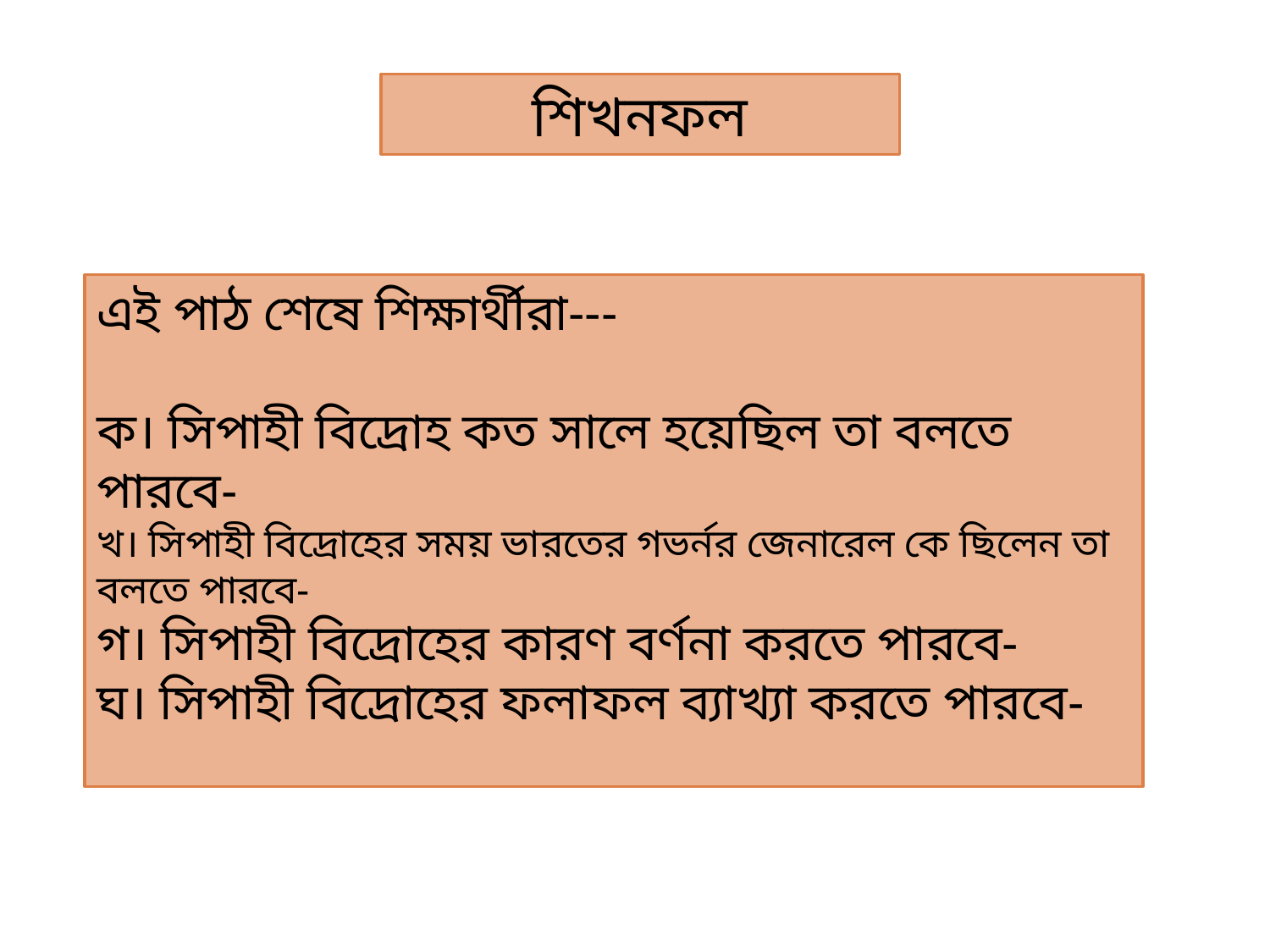

শিখনফল
এই পাঠ শেষে শিক্ষার্থীরা---

ক। সিপাহী বিদ্রোহ কত সালে হয়েছিল তা বলতে পারবে-
খ। সিপাহী বিদ্রোহের সময় ভারতের গভর্নর জেনারেল কে ছিলেন তা বলতে পারবে-
গ। সিপাহী বিদ্রোহের কারণ বর্ণনা করতে পারবে-
ঘ। সিপাহী বিদ্রোহের ফলাফল ব্যাখ্যা করতে পারবে-